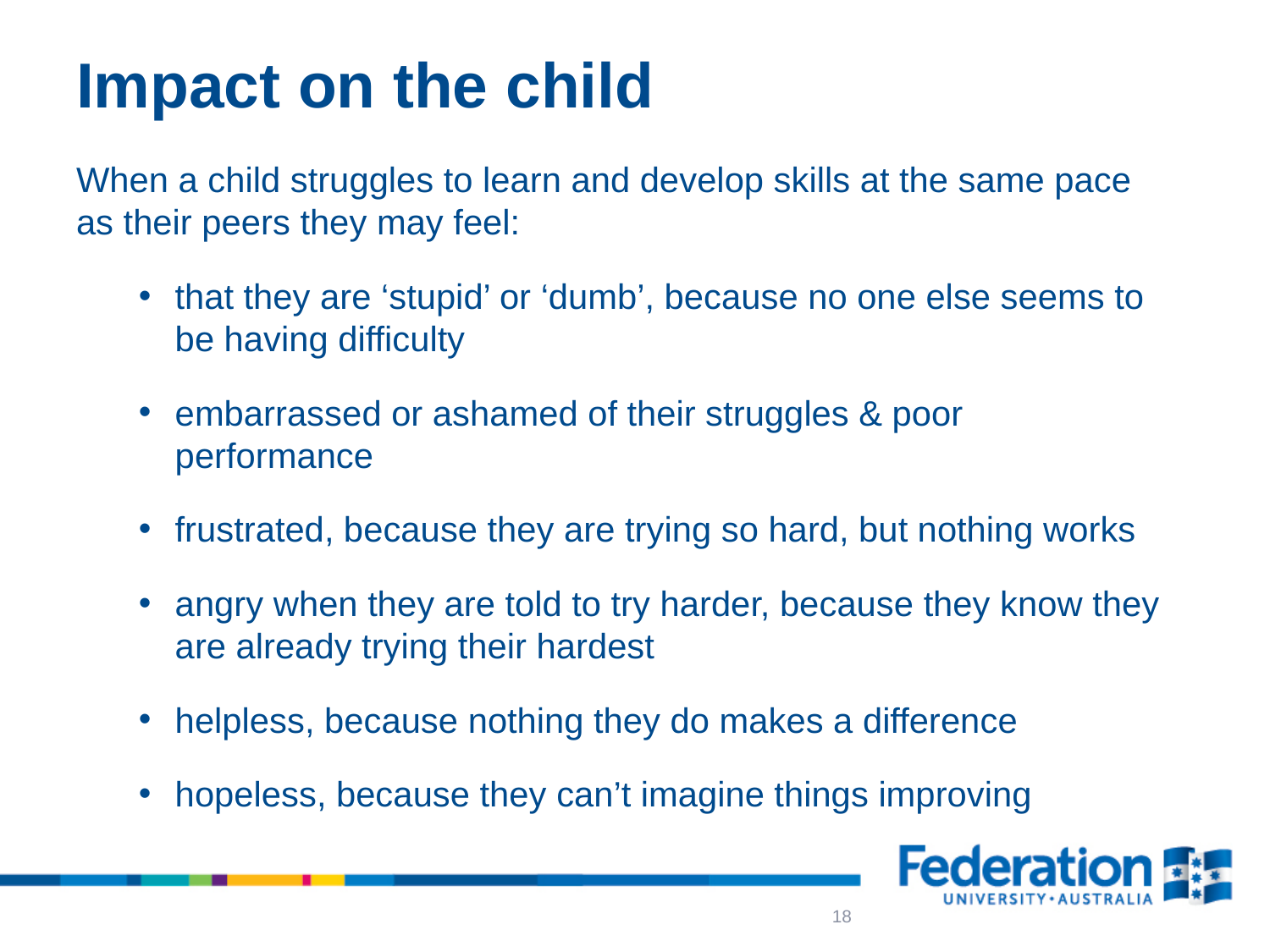

# Impact on the child
When a child struggles to learn and develop skills at the same pace as their peers they may feel:
that they are ‘stupid’ or ‘dumb’, because no one else seems to be having difficulty
embarrassed or ashamed of their struggles & poor performance
frustrated, because they are trying so hard, but nothing works
angry when they are told to try harder, because they know they are already trying their hardest
helpless, because nothing they do makes a difference
hopeless, because they can’t imagine things improving

18